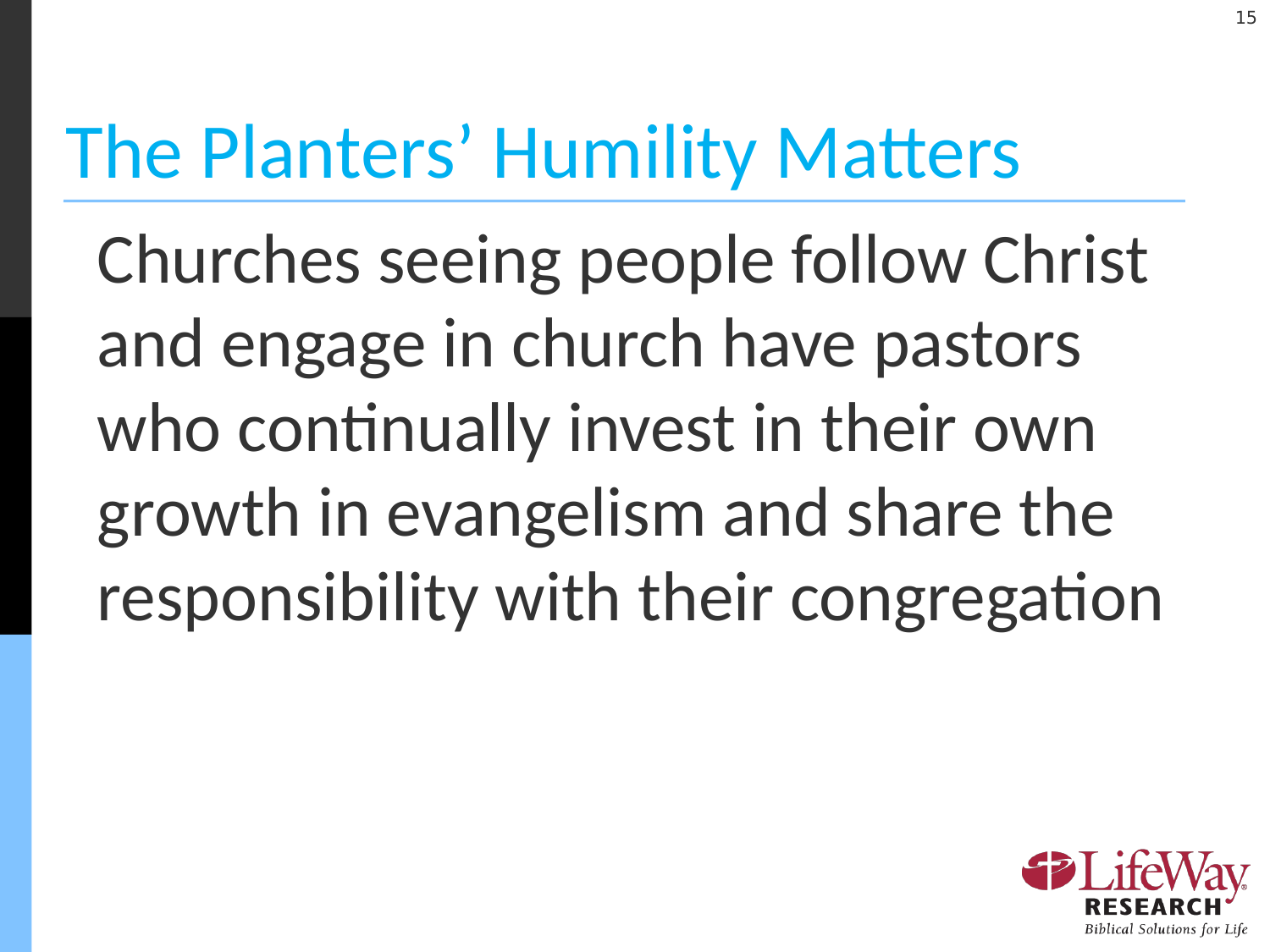

# The Planters’ Humility Matters
Churches seeing people follow Christ and engage in church have pastors who continually invest in their own growth in evangelism and share the responsibility with their congregation